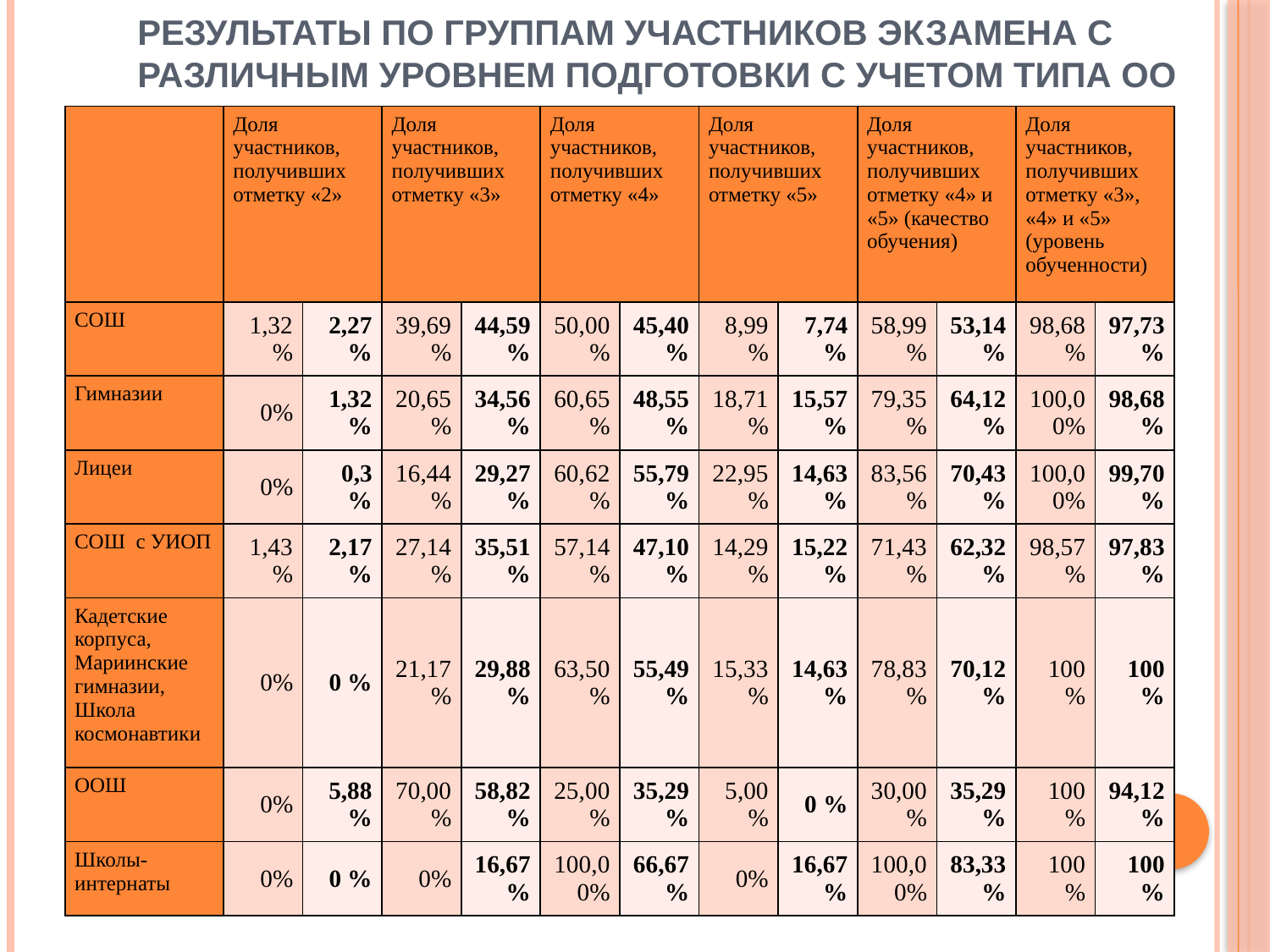

# Результаты по группам участников экзамена с различным уровнем подготовки с учетом типа ОО
|  | Доля участников, получивших отметку «2» |  | Доля участников, получивших отметку «3» |  | Доля участников, получивших отметку «4» |  | Доля участников, получивших отметку «5» |  | Доля участников, получивших отметку «4» и «5» (качество обучения) |  | Доля участников, получивших отметку «3», «4» и «5» (уровень обученности) |  |
| --- | --- | --- | --- | --- | --- | --- | --- | --- | --- | --- | --- | --- |
| СОШ | 1,32% | 2,27% | 39,69% | 44,59% | 50,00% | 45,40% | 8,99% | 7,74% | 58,99% | 53,14% | 98,68% | 97,73% |
| Гимназии | 0% | 1,32% | 20,65% | 34,56% | 60,65% | 48,55% | 18,71% | 15,57% | 79,35% | 64,12% | 100,00% | 98,68% |
| Лицеи | 0% | 0,3 % | 16,44% | 29,27% | 60,62% | 55,79 % | 22,95% | 14,63 % | 83,56% | 70,43 % | 100,00% | 99,70 % |
| СОШ с УИОП | 1,43% | 2,17 % | 27,14% | 35,51 % | 57,14% | 47,10 % | 14,29% | 15,22 % | 71,43% | 62,32 % | 98,57% | 97,83 % |
| Кадетские корпуса, Мариинские гимназии, Школа космонавтики | 0% | 0 % | 21,17% | 29,88 % | 63,50% | 55,49 % | 15,33% | 14,63 % | 78,83% | 70,12 % | 100 % | 100 % |
| ООШ | 0% | 5,88 % | 70,00% | 58,82 % | 25,00% | 35,29 % | 5,00% | 0 % | 30,00% | 35,29 % | 100 % | 94,12 % |
| Школы-интернаты | 0% | 0 % | 0% | 16,67 % | 100,00% | 66,67 % | 0% | 16,67 % | 100,00% | 83,33 % | 100 % | 100 % |